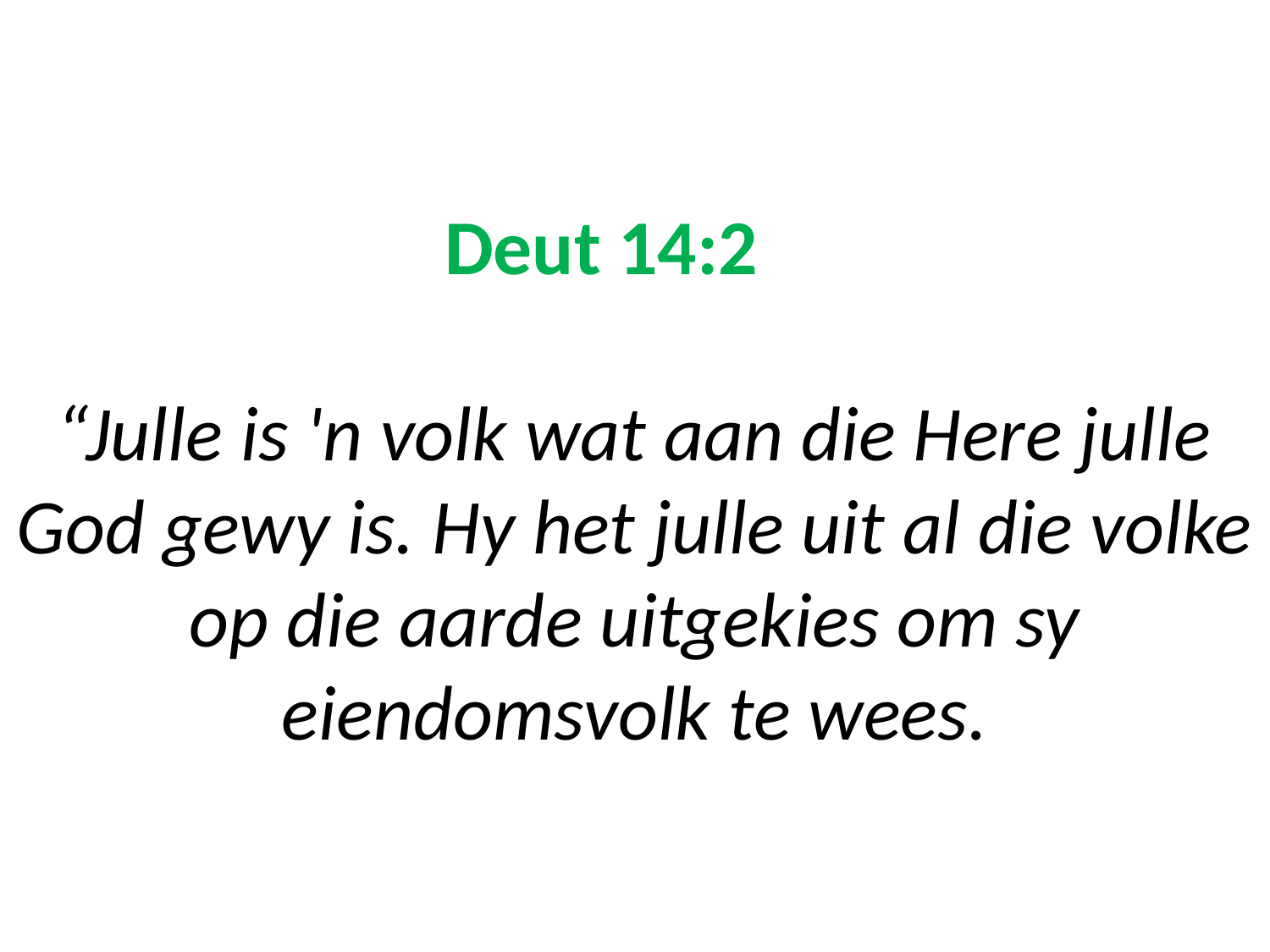

# Deut 14:2 “Julle is 'n volk wat aan die Here julle God gewy is. Hy het julle uit al die volke op die aarde uitgekies om sy eiendomsvolk te wees.